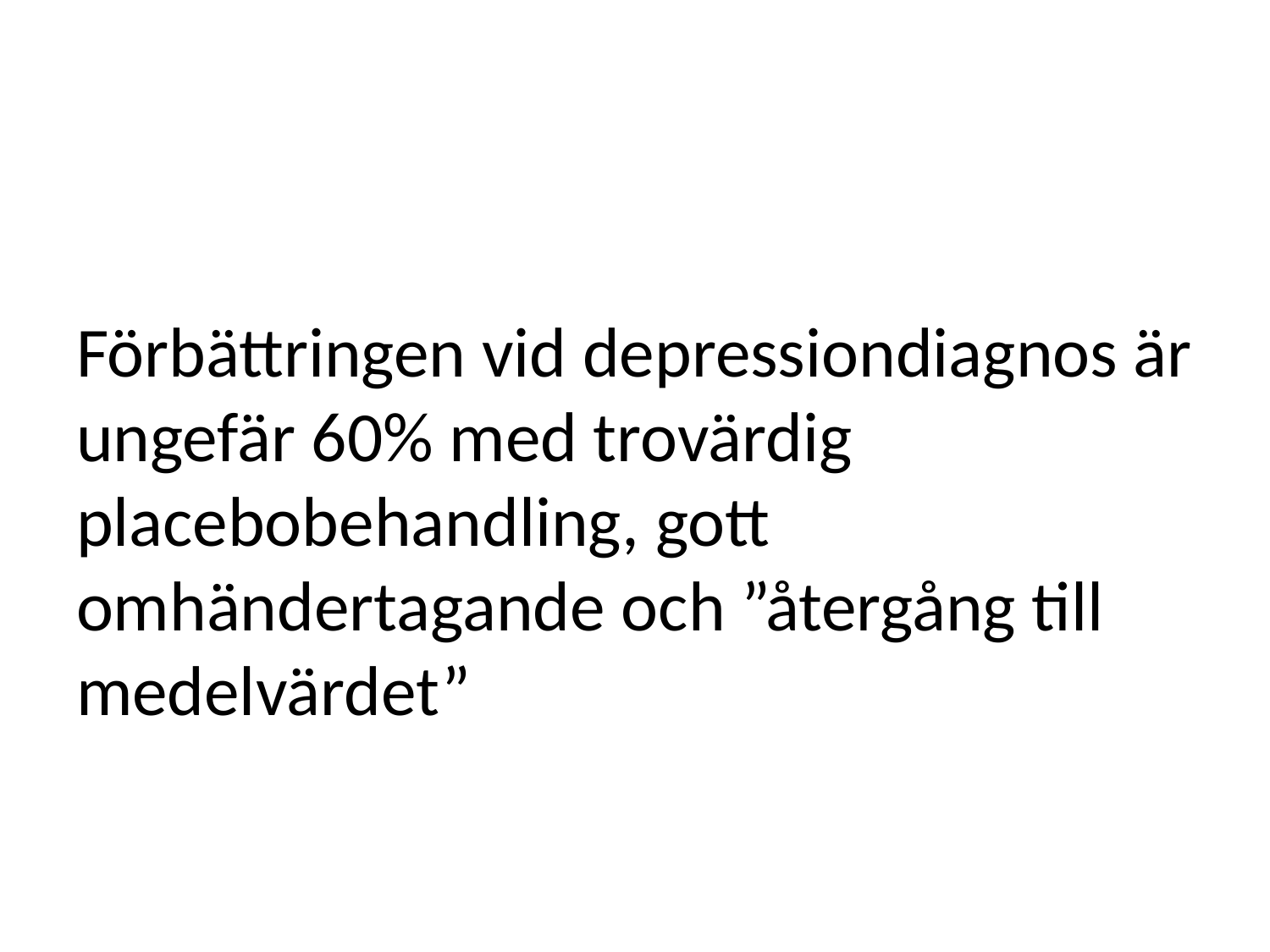

# Förbättringen vid depressiondiagnos är ungefär 60% med trovärdig placebobehandling, gott omhändertagande och ”återgång till medelvärdet”